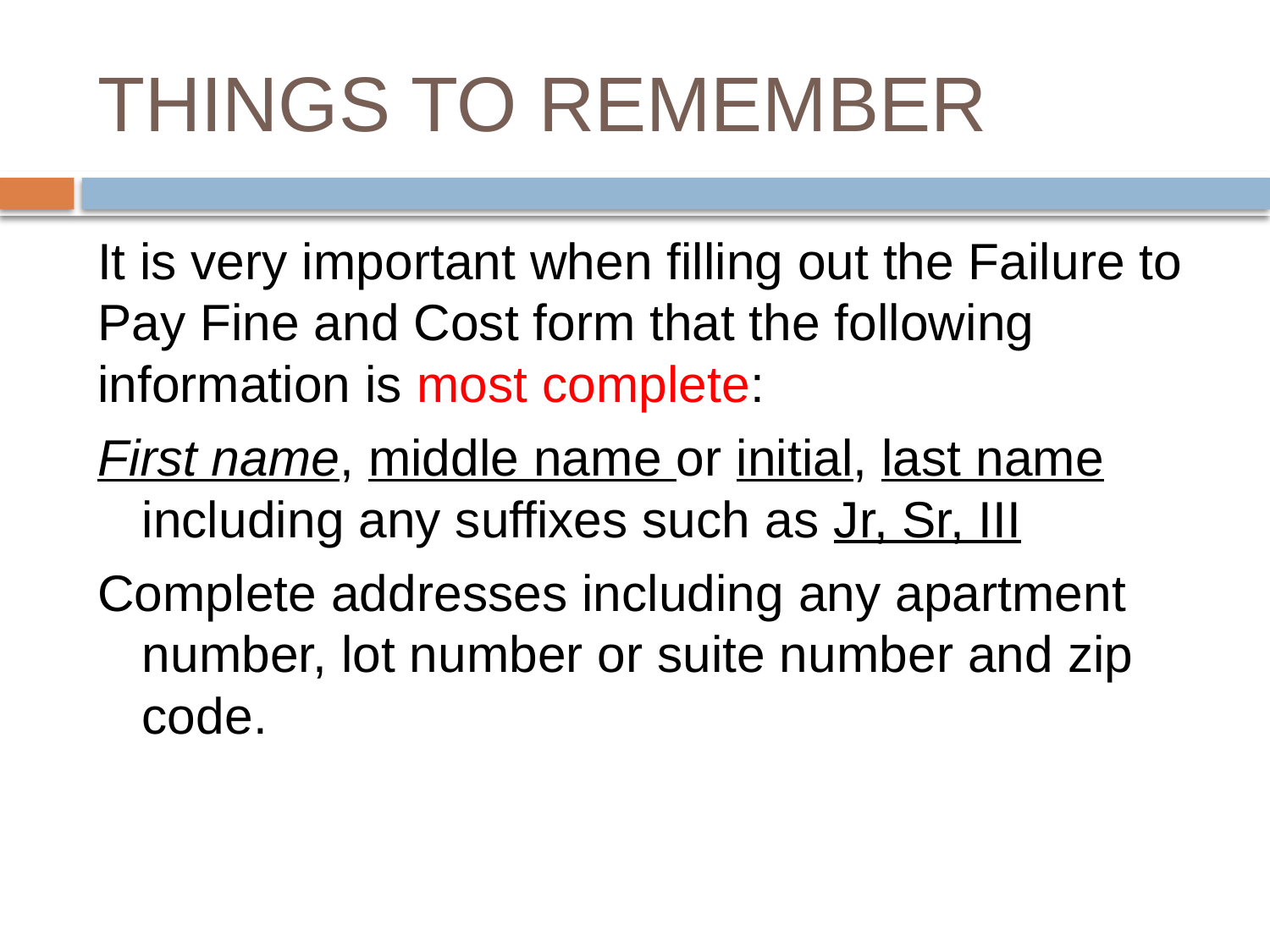

# THINGS TO REMEMBER
It is very important when filling out the Failure to Pay Fine and Cost form that the following information is most complete:
First name, middle name or initial, last name including any suffixes such as Jr, Sr, III
Complete addresses including any apartment number, lot number or suite number and zip code.